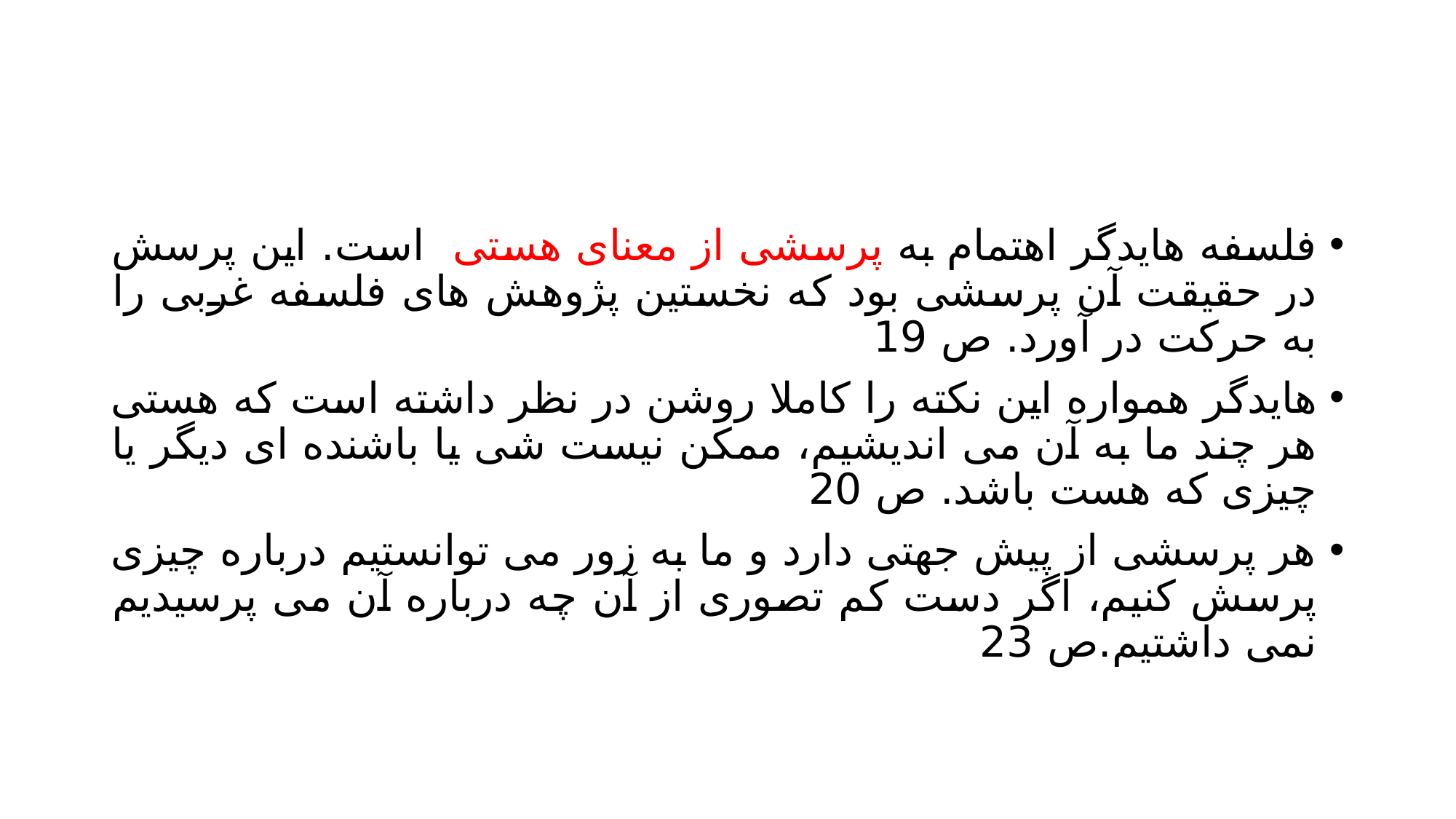

#
فلسفه هایدگر اهتمام به پرسشی از معنای هستی  است. این پرسش در حقیقت آن پرسشی بود که نخستین پژوهش های فلسفه غربی را به حرکت در آورد. ص 19
هایدگر همواره این نکته را کاملا روشن در نظر داشته است که هستی هر چند ما به آن می اندیشیم، ممکن نیست شی یا باشنده ای دیگر یا چیزی که هست باشد. ص 20
هر پرسشی از پیش جهتی دارد و ما به زور می توانستیم درباره چیزی پرسش کنیم، اگر دست کم تصوری از آن چه درباره آن می پرسیدیم نمی داشتیم.ص 23